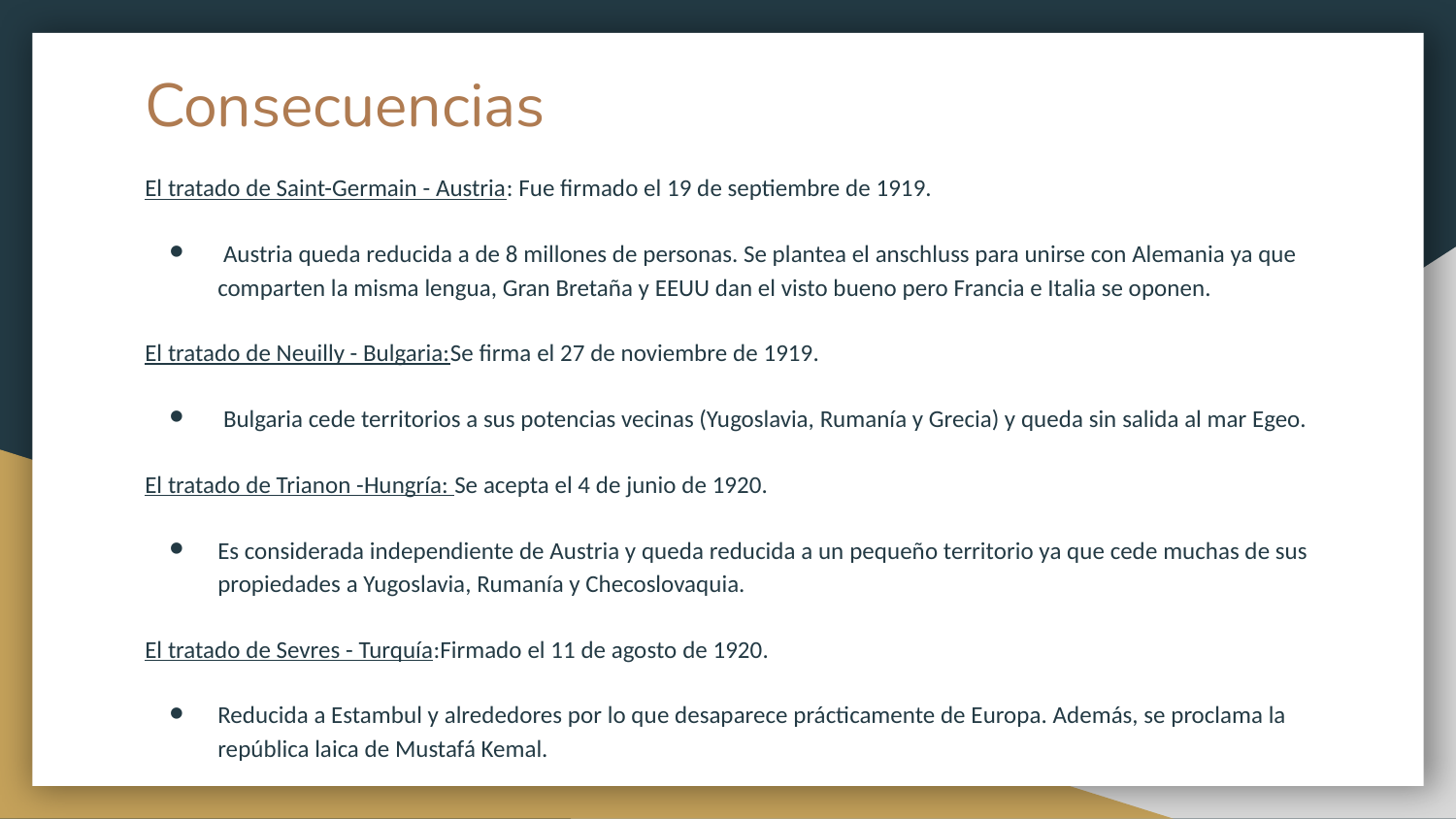

# Consecuencias
El tratado de Saint-Germain - Austria: Fue firmado el 19 de septiembre de 1919.
 Austria queda reducida a de 8 millones de personas. Se plantea el anschluss para unirse con Alemania ya que comparten la misma lengua, Gran Bretaña y EEUU dan el visto bueno pero Francia e Italia se oponen.
El tratado de Neuilly - Bulgaria:Se firma el 27 de noviembre de 1919.
 Bulgaria cede territorios a sus potencias vecinas (Yugoslavia, Rumanía y Grecia) y queda sin salida al mar Egeo.
El tratado de Trianon -Hungría: Se acepta el 4 de junio de 1920.
Es considerada independiente de Austria y queda reducida a un pequeño territorio ya que cede muchas de sus propiedades a Yugoslavia, Rumanía y Checoslovaquia.
El tratado de Sevres - Turquía:Firmado el 11 de agosto de 1920.
Reducida a Estambul y alrededores por lo que desaparece prácticamente de Europa. Además, se proclama la república laica de Mustafá Kemal.